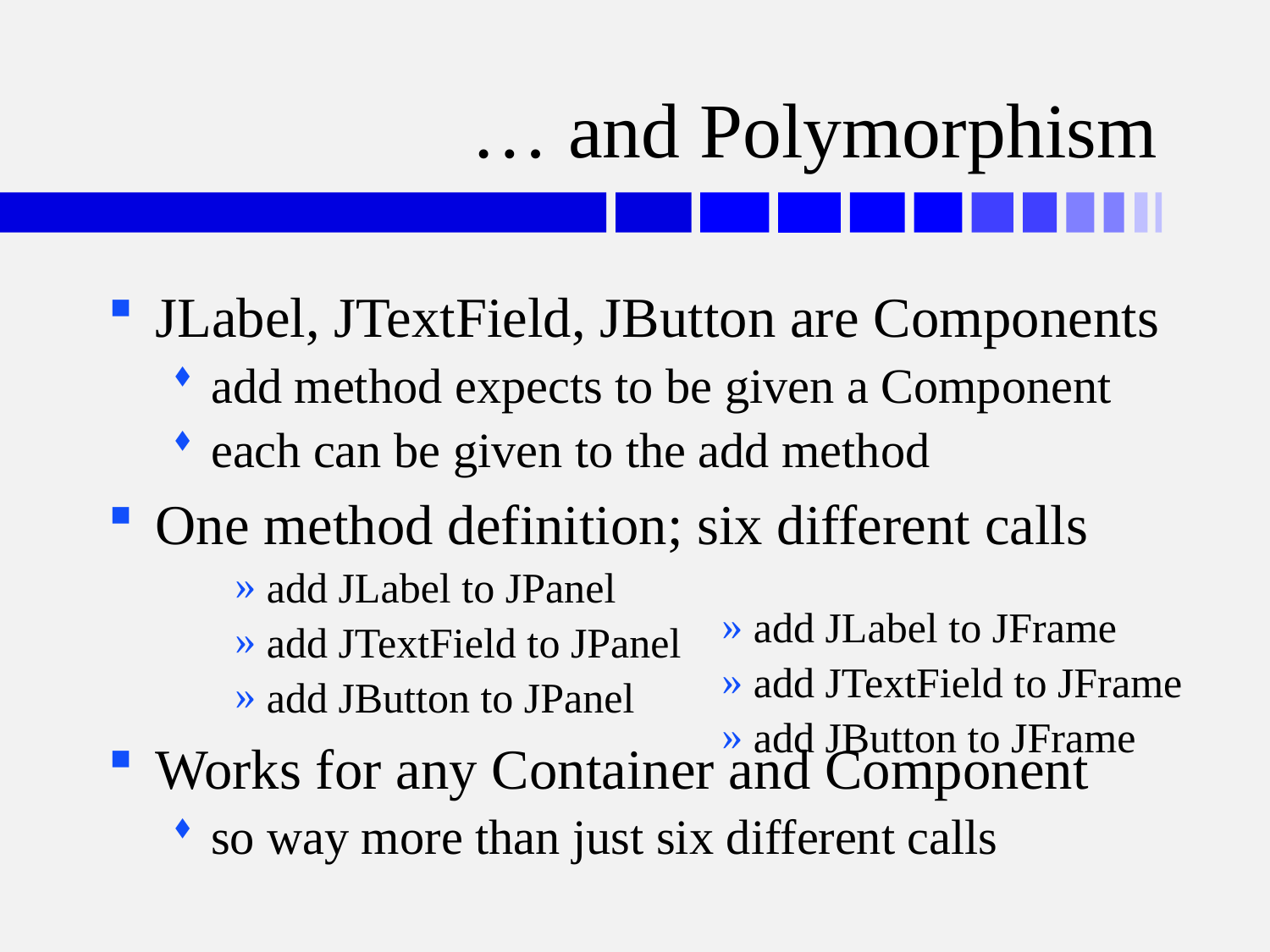

# … and Polymorphism
JLabel, JTextField, JButton are Components
add method expects to be given a Component
each can be given to the add method
One method definition; six different calls
add JLabel to JPanel
add JTextField to JPanel
add JButton to JPanel
Works for any Container and Component
so way more than just six different calls

add JLabel to JFrame
add JTextField to JFrame
add JButton to JFrame